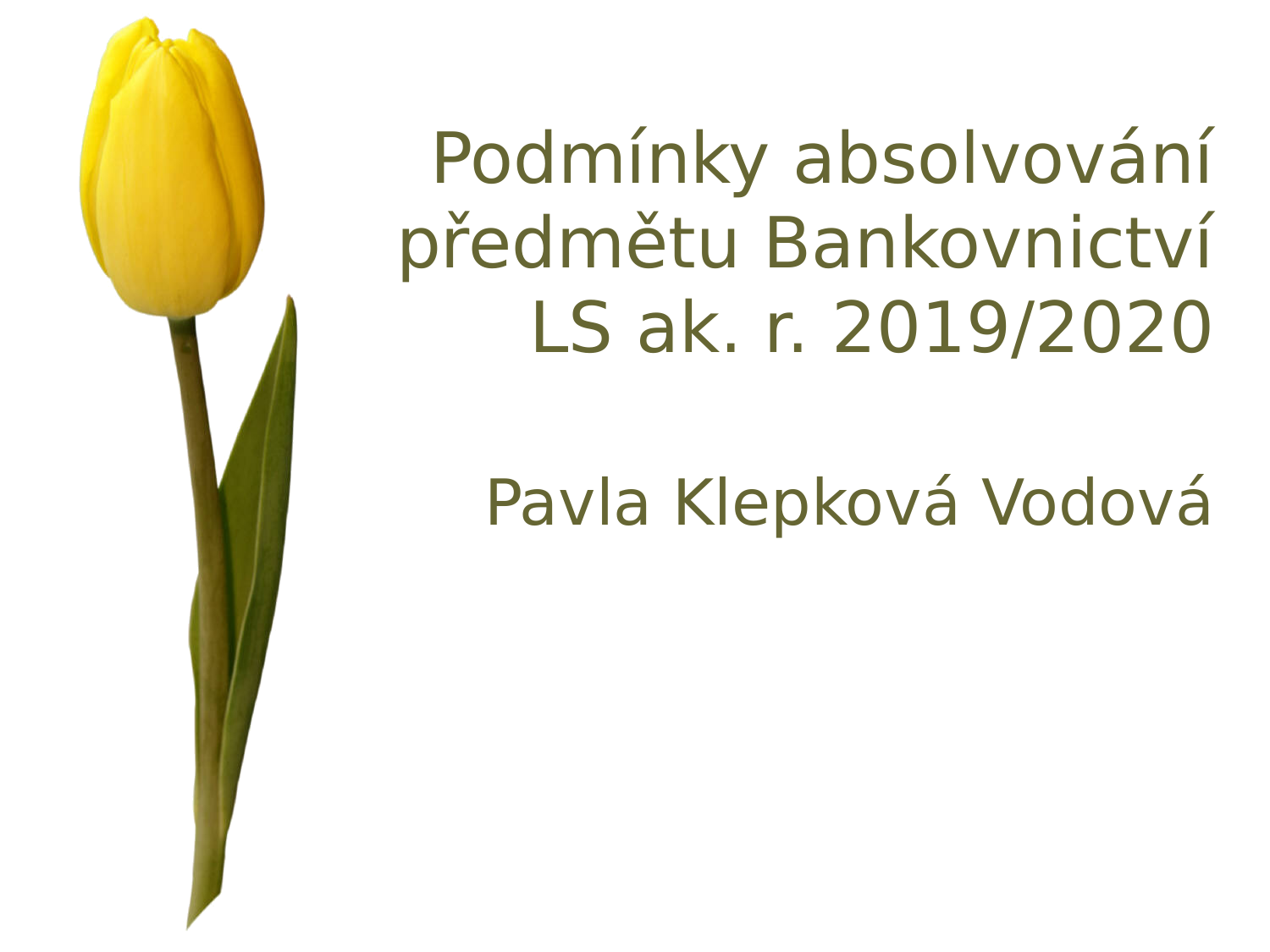

# Podmínky absolvování předmětu Bankovnictví LS ak. r. 2019/2020
Pavla Klepková Vodová